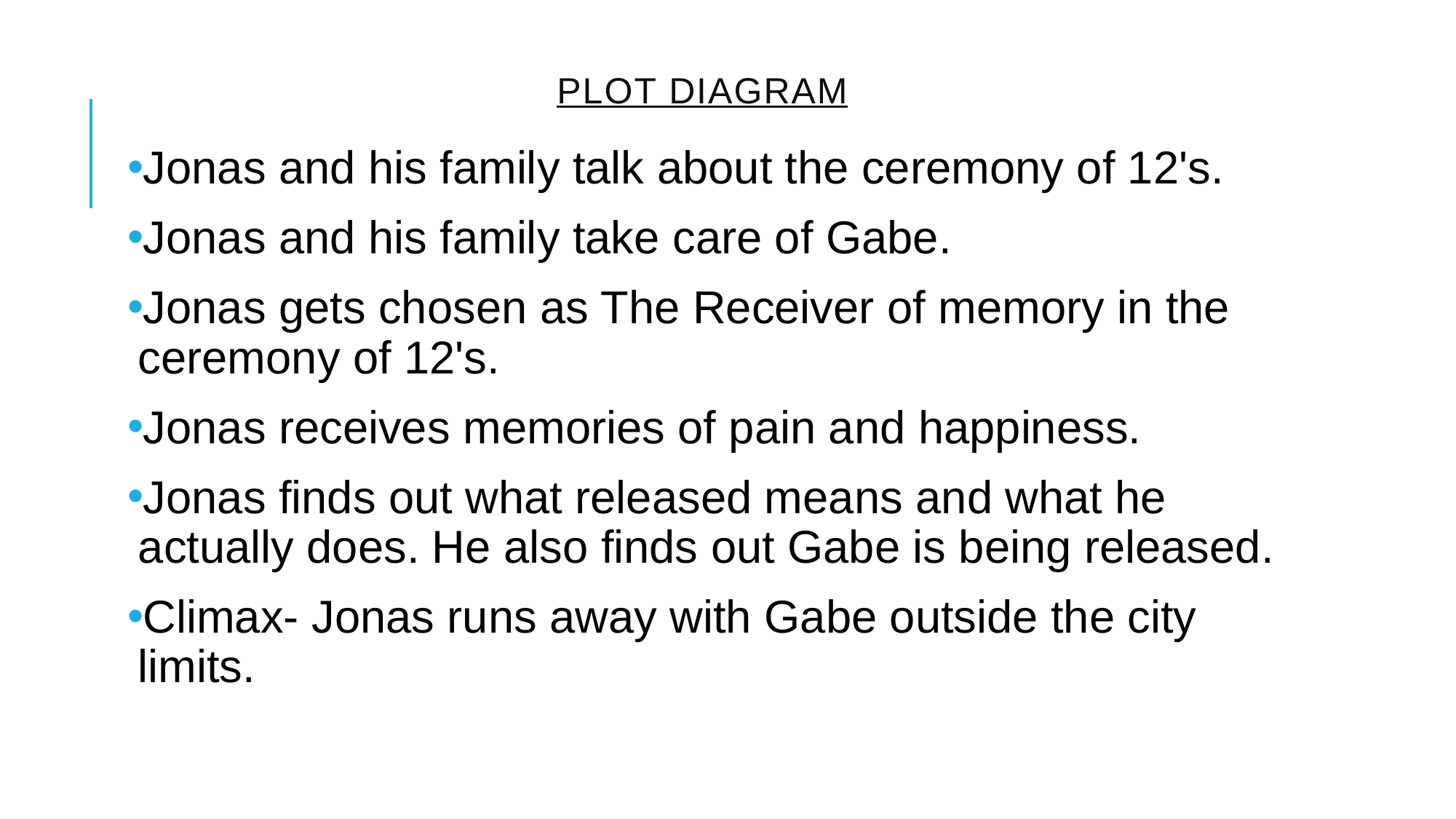

# Plot diagram
Jonas and his family talk about the ceremony of 12's.
Jonas and his family take care of Gabe.
Jonas gets chosen as The Receiver of memory in the ceremony of 12's.
Jonas receives memories of pain and happiness.
Jonas finds out what released means and what he actually does. He also finds out Gabe is being released.
Climax- Jonas runs away with Gabe outside the city limits.